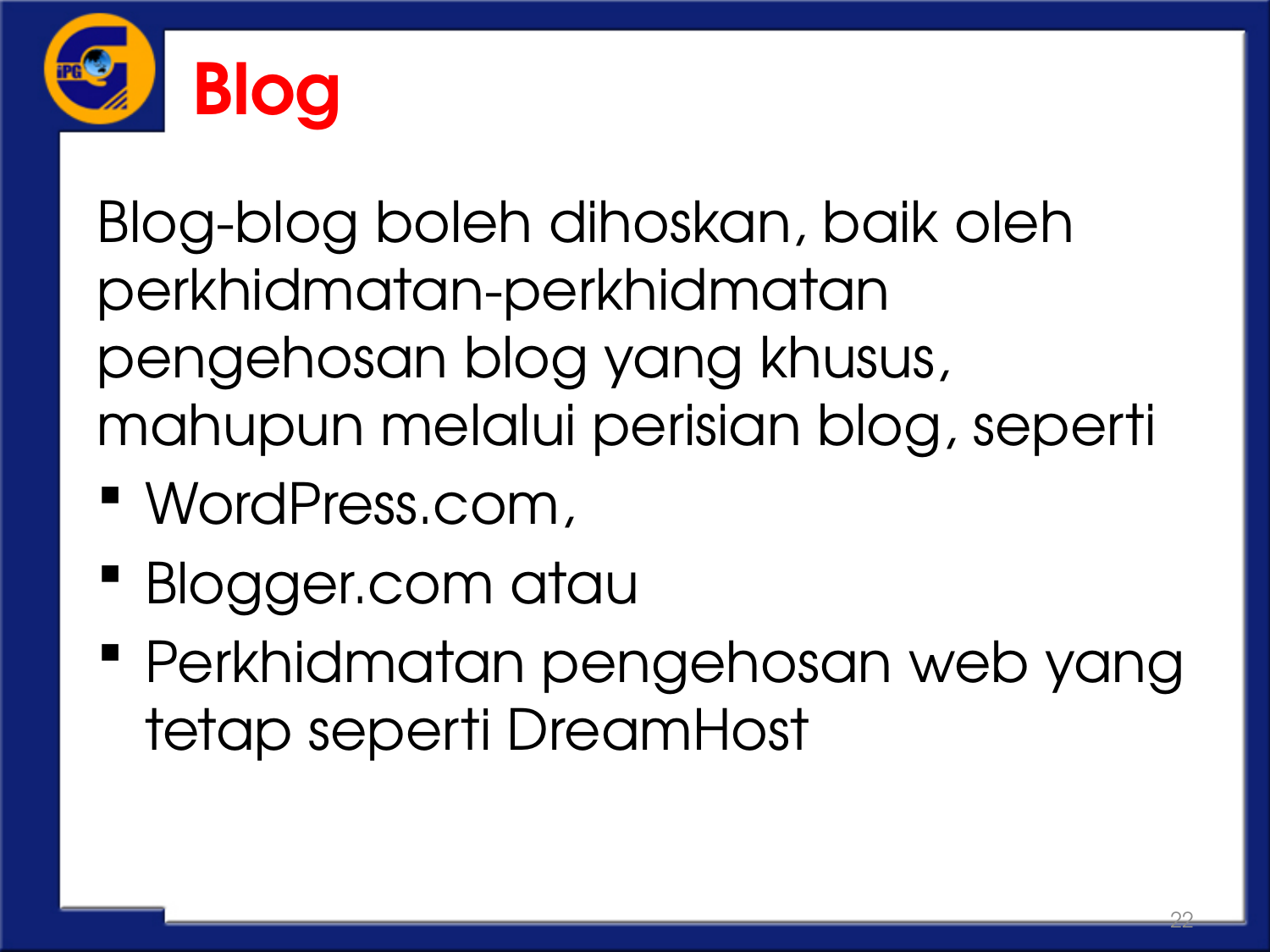

# Blog
Blog-blog boleh dihoskan, baik oleh perkhidmatan-perkhidmatan pengehosan blog yang khusus, mahupun melalui perisian blog, seperti
WordPress.com,
Blogger.com atau
Perkhidmatan pengehosan web yang tetap seperti DreamHost

https://baikipc.wordpress.com/
22